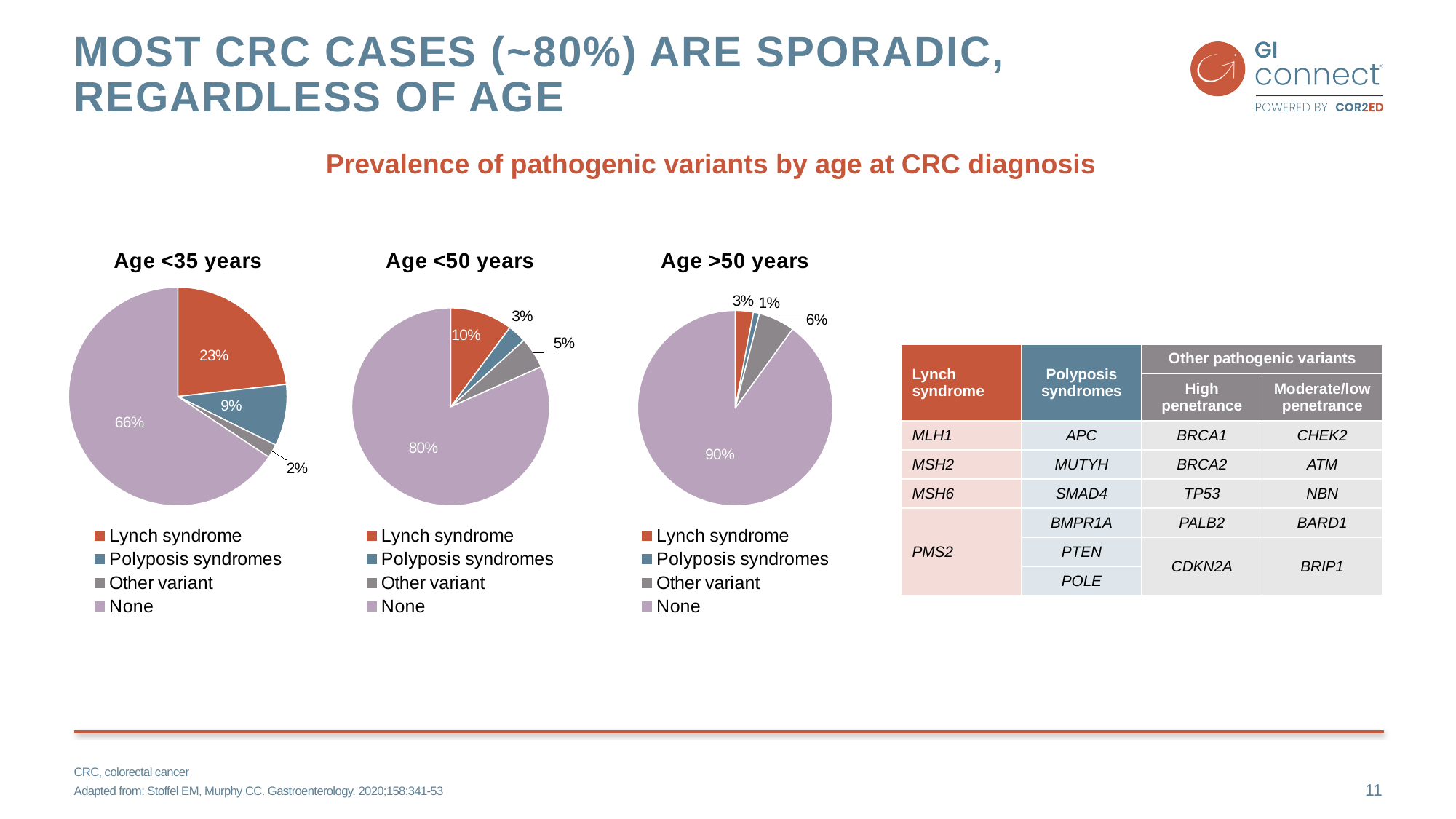

# Most CRC cases (~80%) are sporadic, regardless of age

Prevalence of pathogenic variants by age at CRC diagnosis

### Chart: Age <35 years

| Category | Sales |
|---|---|
| Lynch syndrome | 23.0 |
| Polyposis syndromes | 9.0 |
| Other variant | 2.0 |
| None | 65.0 |

### Chart: Age <50 years

| Category | Age <50 years |
|---|---|
| Lynch syndrome | 10.0 |
| Polyposis syndromes | 3.0 |
| Other variant | 5.0 |
| None | 80.0 |

### Chart: Age >50 years

| Category | Age <50 years |
|---|---|
| Lynch syndrome | 3.0 |
| Polyposis syndromes | 1.0 |
| Other variant | 6.0 |
| None | 90.0 |
| Lynch syndrome | Polyposis syndromes | Other pathogenic variants |  |
| --- | --- | --- | --- |
|  |  | High penetrance | Moderate/low penetrance |
| MLH1 | APC | BRCA1 | CHEK2 |
| MSH2 | MUTYH | BRCA2 | ATM |
| MSH6 | SMAD4 | TP53 | NBN |
| PMS2 | BMPR1A | PALB2 | BARD1 |
|  | PTEN | CDKN2A | BRIP1 |
|  | POLE |  |  |
CRC, colorectal cancer
Adapted from: Stoffel EM, Murphy CC. Gastroenterology. 2020;158:341-53
11